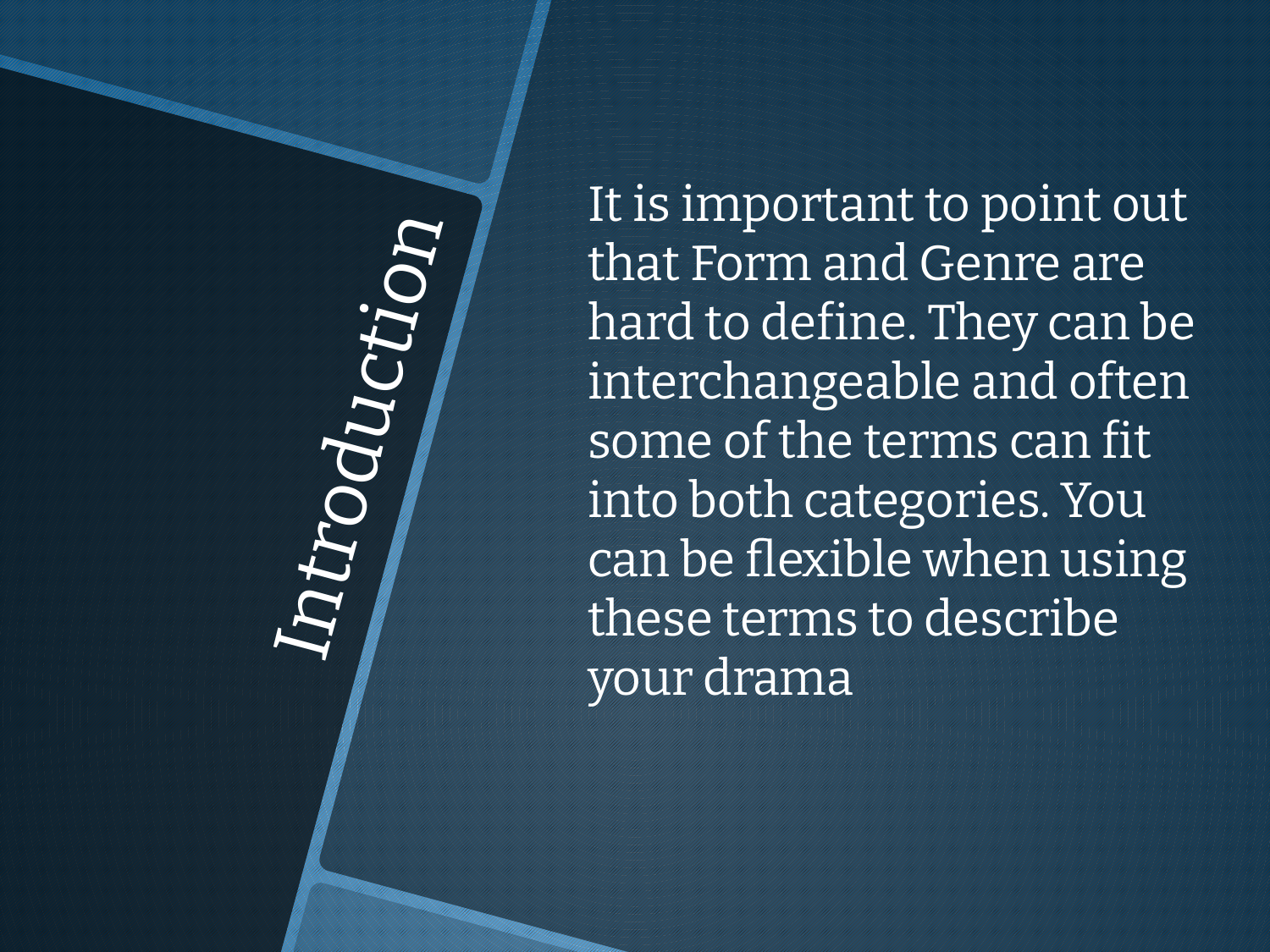

It is important to point out that Form and Genre are hard to define. They can be interchangeable and often some of the terms can fit into both categories. You can be flexible when using these terms to describe your drama
# Introduction